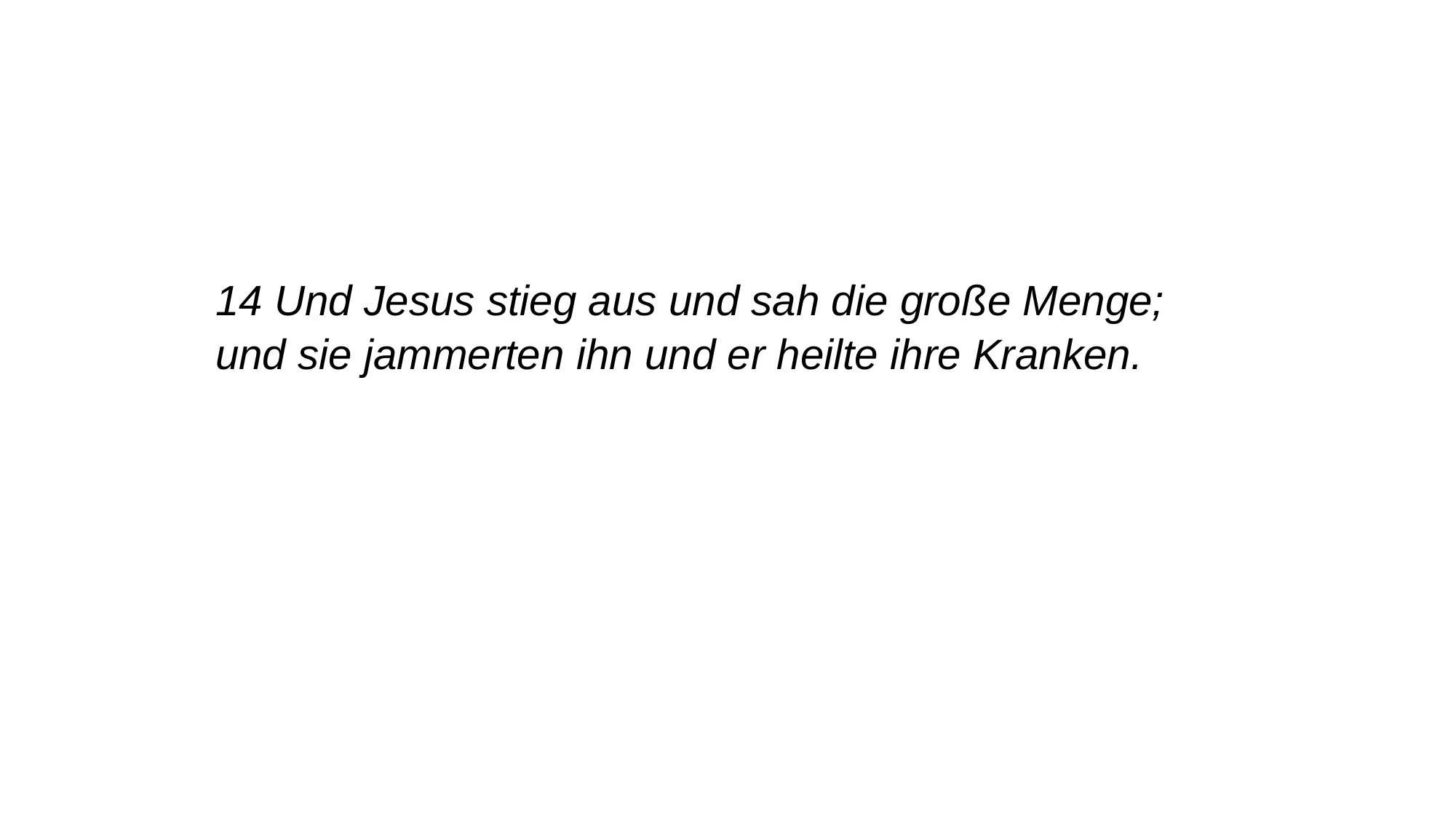

14 Und Jesus stieg aus und sah die große Menge; und sie jammerten ihn und er heilte ihre Kranken.